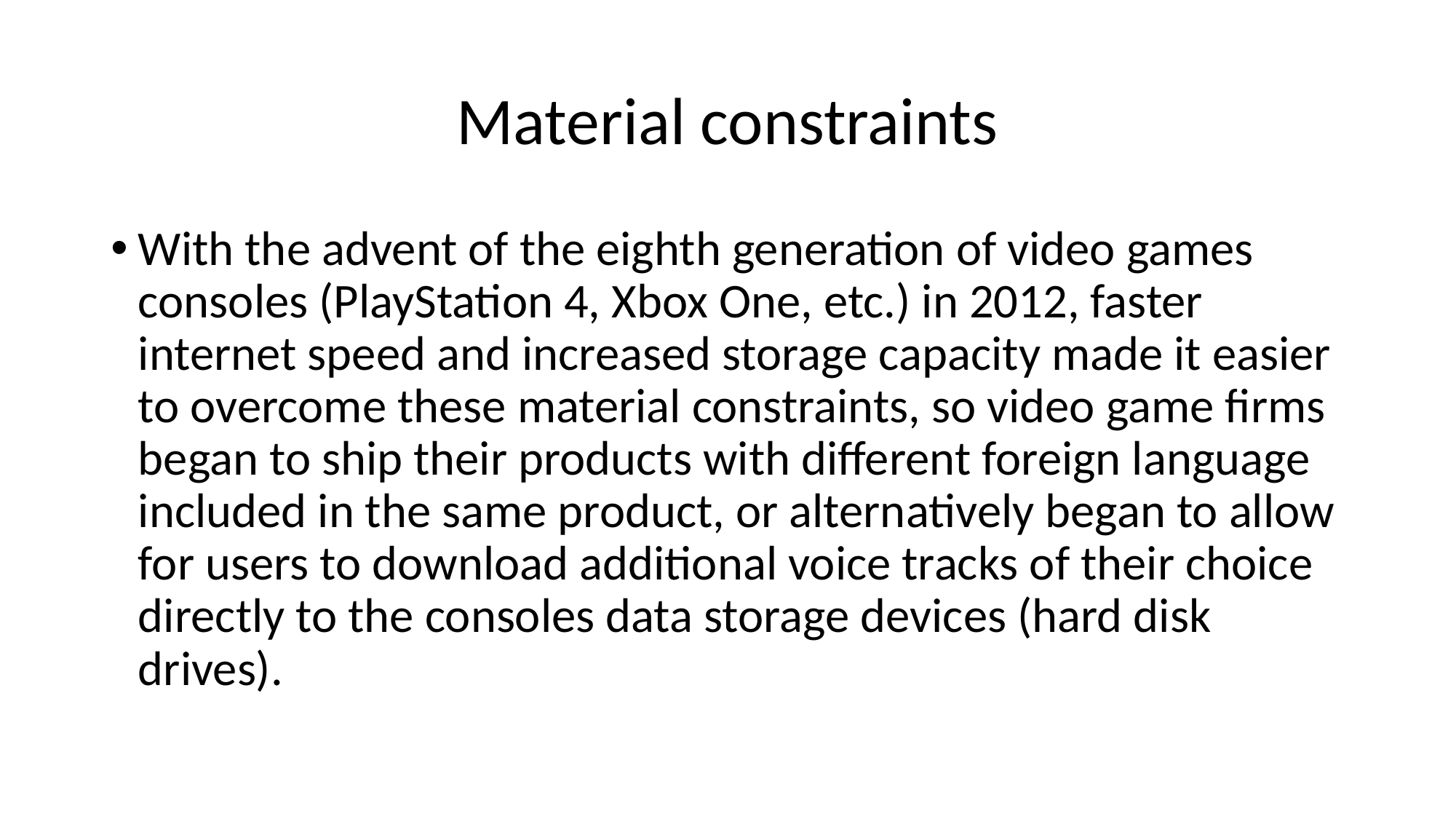

# Material constraints
With the advent of the eighth generation of video games consoles (PlayStation 4, Xbox One, etc.) in 2012, faster internet speed and increased storage capacity made it easier to overcome these material constraints, so video game firms began to ship their products with different foreign language included in the same product, or alternatively began to allow for users to download additional voice tracks of their choice directly to the consoles data storage devices (hard disk drives).